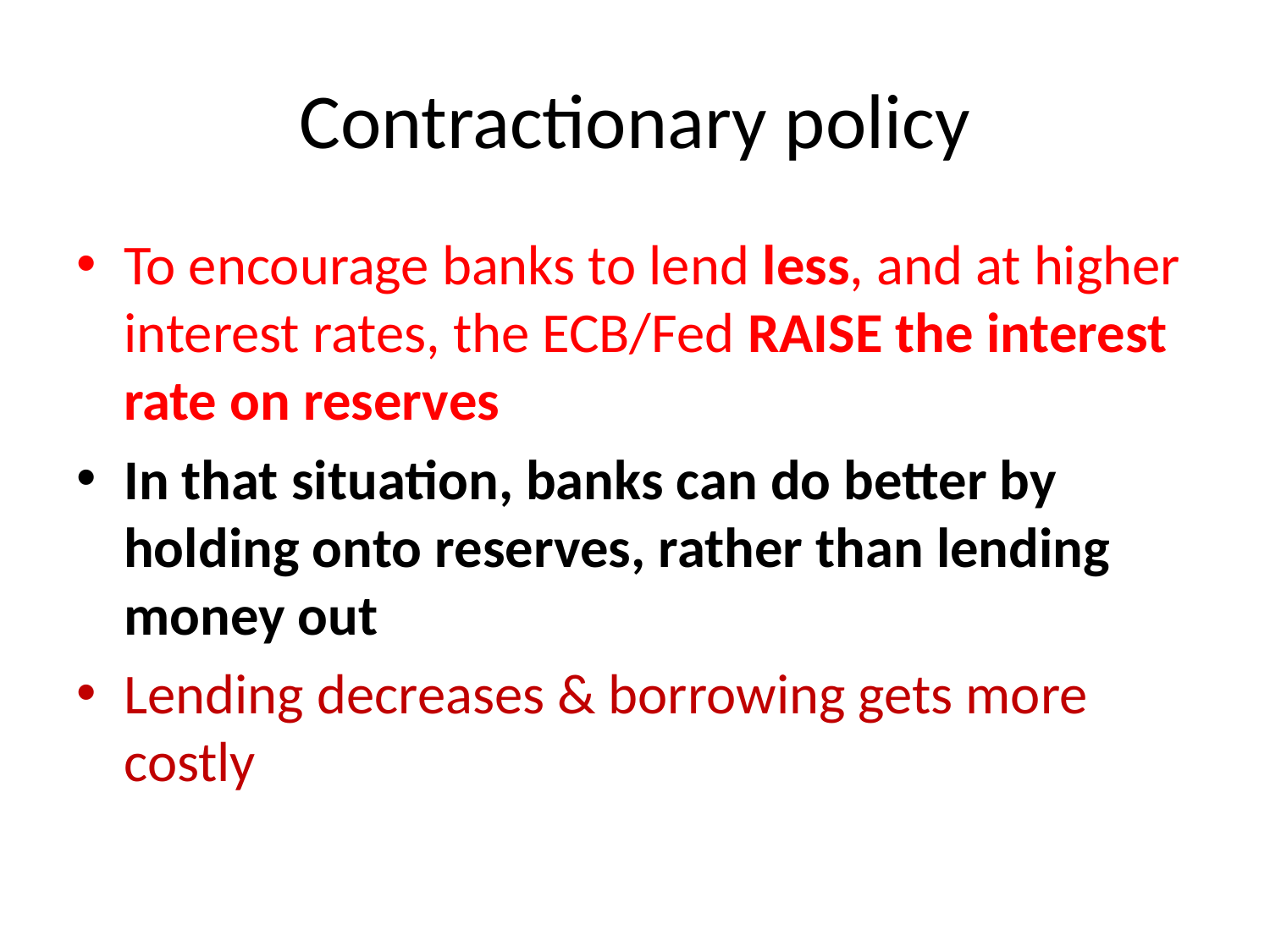

# Contractionary policy
To encourage banks to lend less, and at higher interest rates, the ECB/Fed RAISE the interest rate on reserves
In that situation, banks can do better by holding onto reserves, rather than lending money out
Lending decreases & borrowing gets more costly